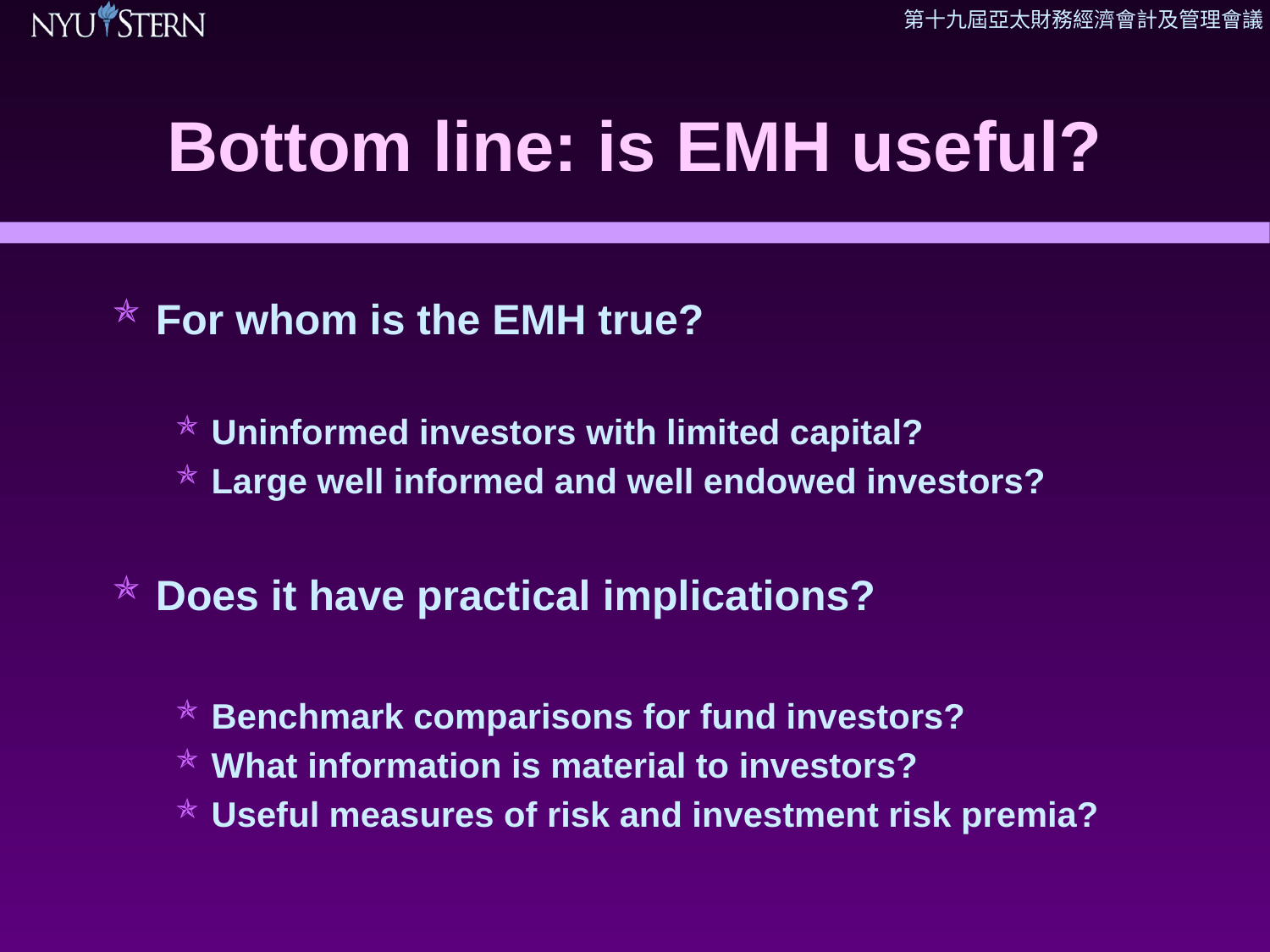

# Bottom line: is EMH useful?
For whom is the EMH true?

Uninformed investors with limited capital?
Large well informed and well endowed investors?

Does it have practical implications?

Benchmark comparisons for fund investors?
What information is material to investors?
Useful measures of risk and investment risk premia?